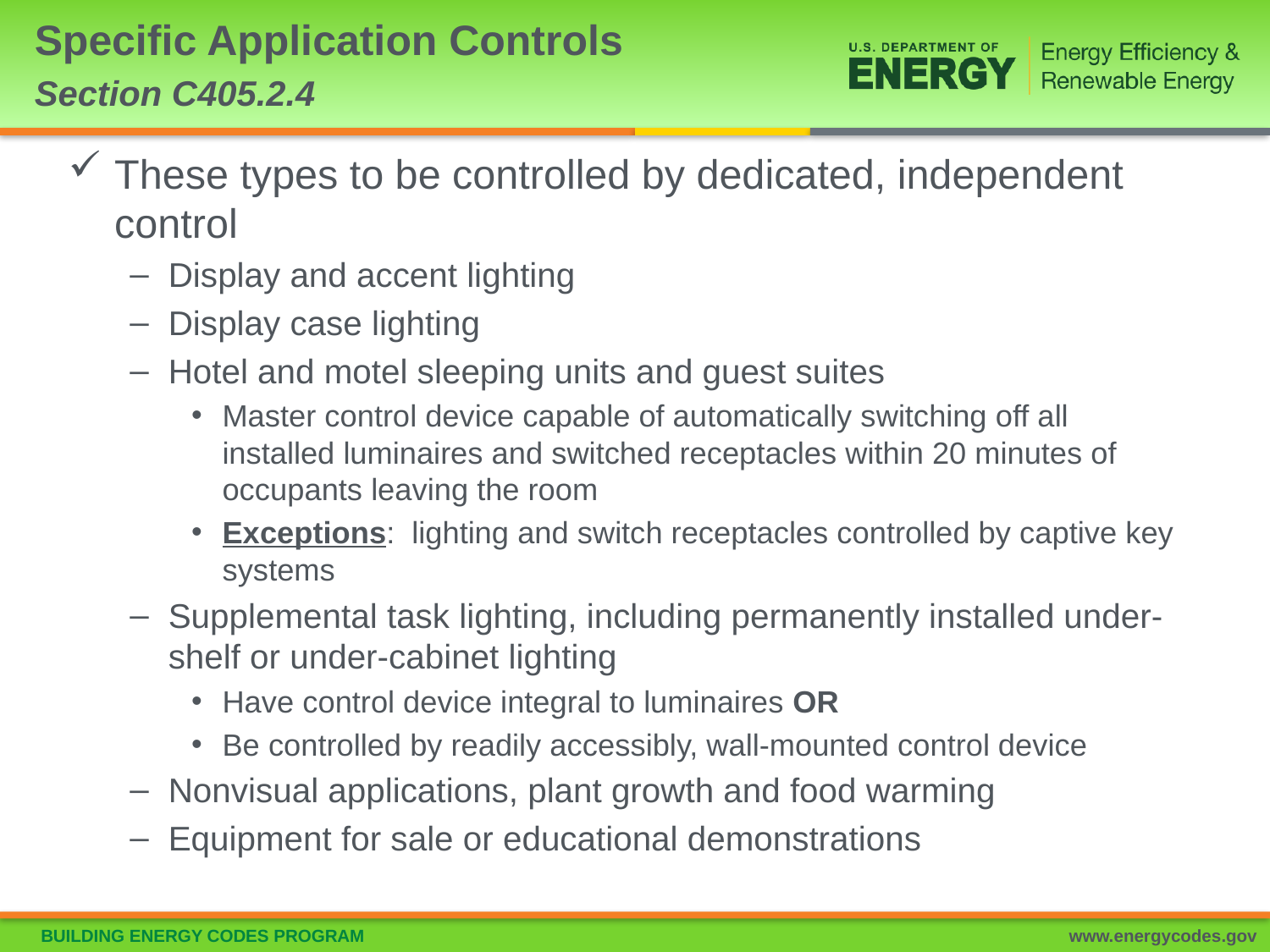

# Specific Application Controls Section C405.2.4
These types to be controlled by dedicated, independent control
Display and accent lighting
Display case lighting
Hotel and motel sleeping units and guest suites
Master control device capable of automatically switching off all installed luminaires and switched receptacles within 20 minutes of occupants leaving the room
Exceptions:  lighting and switch receptacles controlled by captive key systems
Supplemental task lighting, including permanently installed under-shelf or under-cabinet lighting
Have control device integral to luminaires OR
Be controlled by readily accessibly, wall-mounted control device
Nonvisual applications, plant growth and food warming
Equipment for sale or educational demonstrations